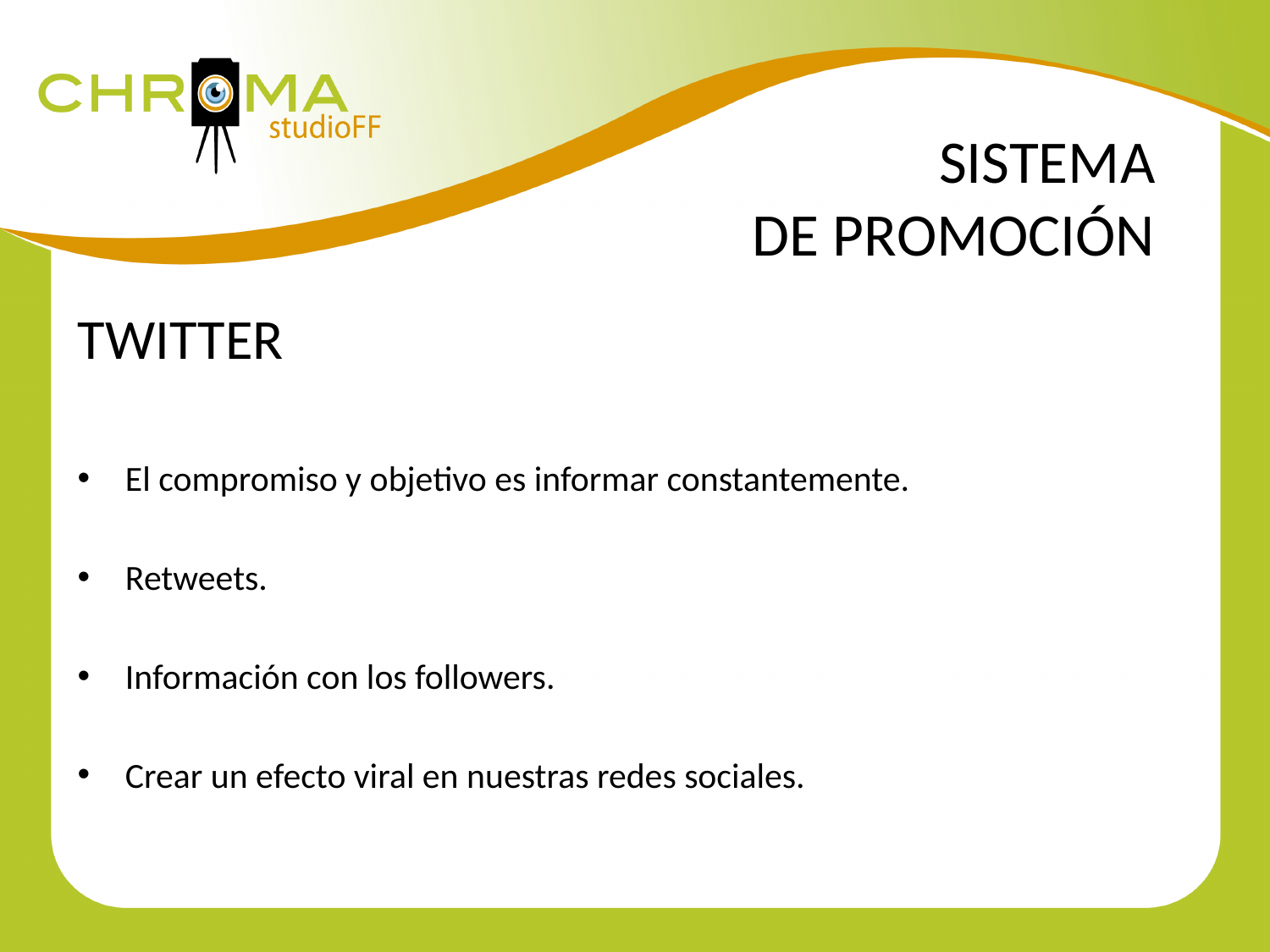

SISTEMA
DE PROMOCIÓN
TWITTER

El compromiso y objetivo es informar constantemente.

Retweets.

Información con los followers.

Crear un efecto viral en nuestras redes sociales.